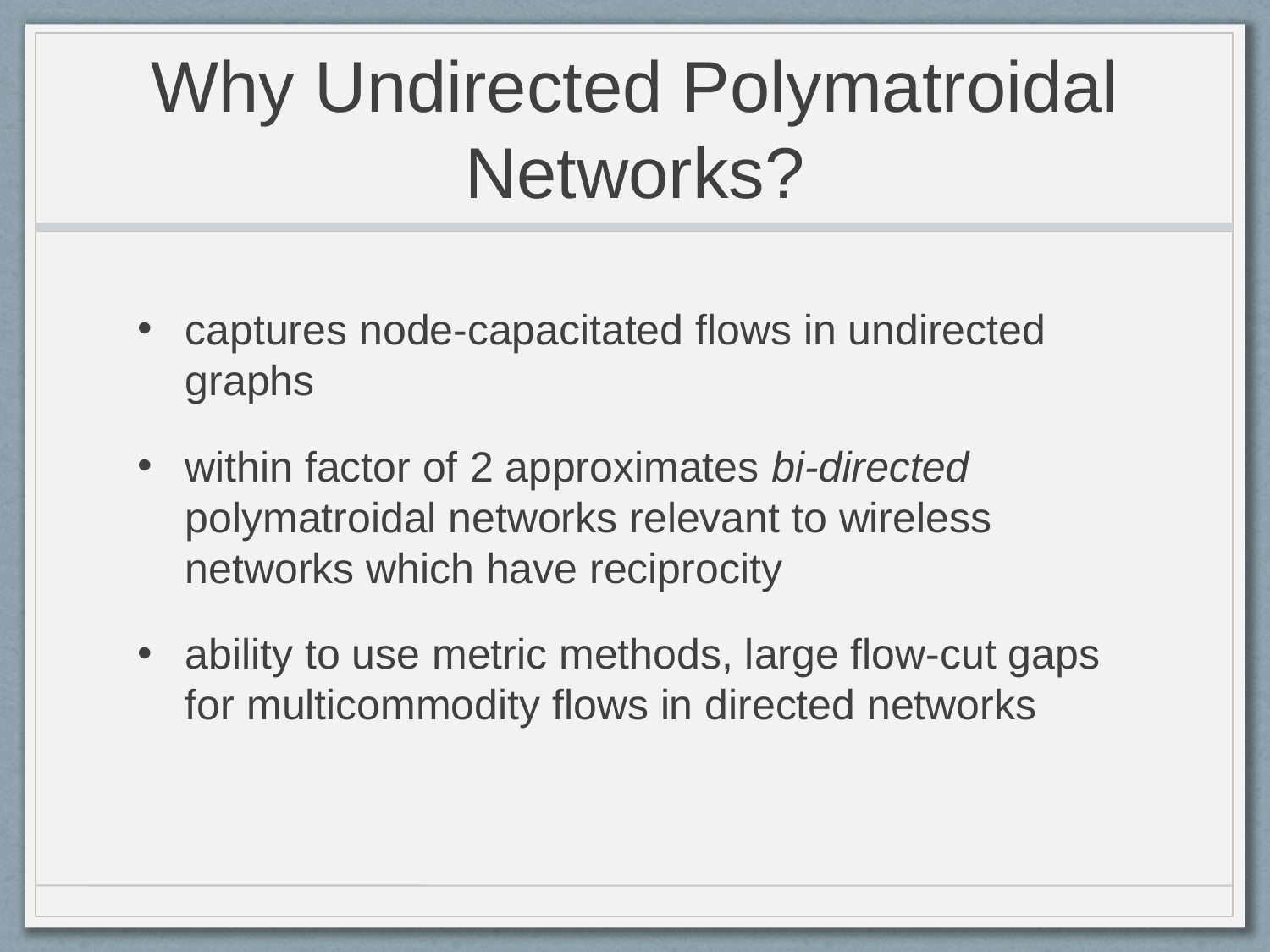

# Why Undirected Polymatroidal Networks?
captures node-capacitated flows in undirected graphs
within factor of 2 approximates bi-directed polymatroidal networks relevant to wireless networks which have reciprocity
ability to use metric methods, large flow-cut gaps for multicommodity flows in directed networks